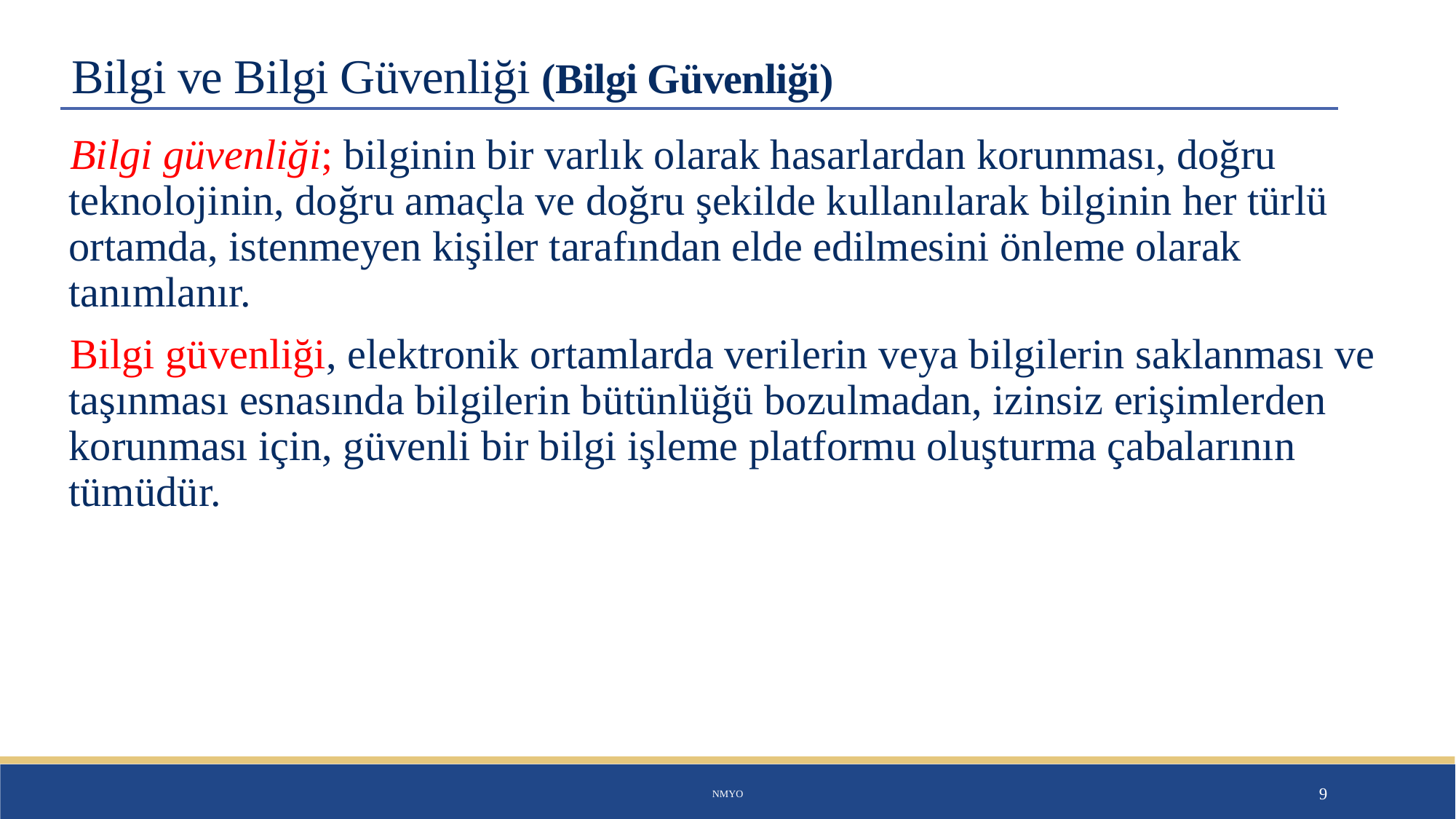

# Bilgi ve Bilgi Güvenliği (Bilgi Güvenliği)
Bilgi güvenliği; bilginin bir varlık olarak hasarlardan korunması, doğru teknolojinin, doğru amaçla ve doğru şekilde kullanılarak bilginin her türlü ortamda, istenmeyen kişiler tarafından elde edilmesini önleme olarak tanımlanır.
Bilgi güvenliği, elektronik ortamlarda verilerin veya bilgilerin saklanması ve taşınması esnasında bilgilerin bütünlüğü bozulmadan, izinsiz erişimlerden korunması için, güvenli bir bilgi işleme platformu oluşturma çabalarının tümüdür.

NMYO
9